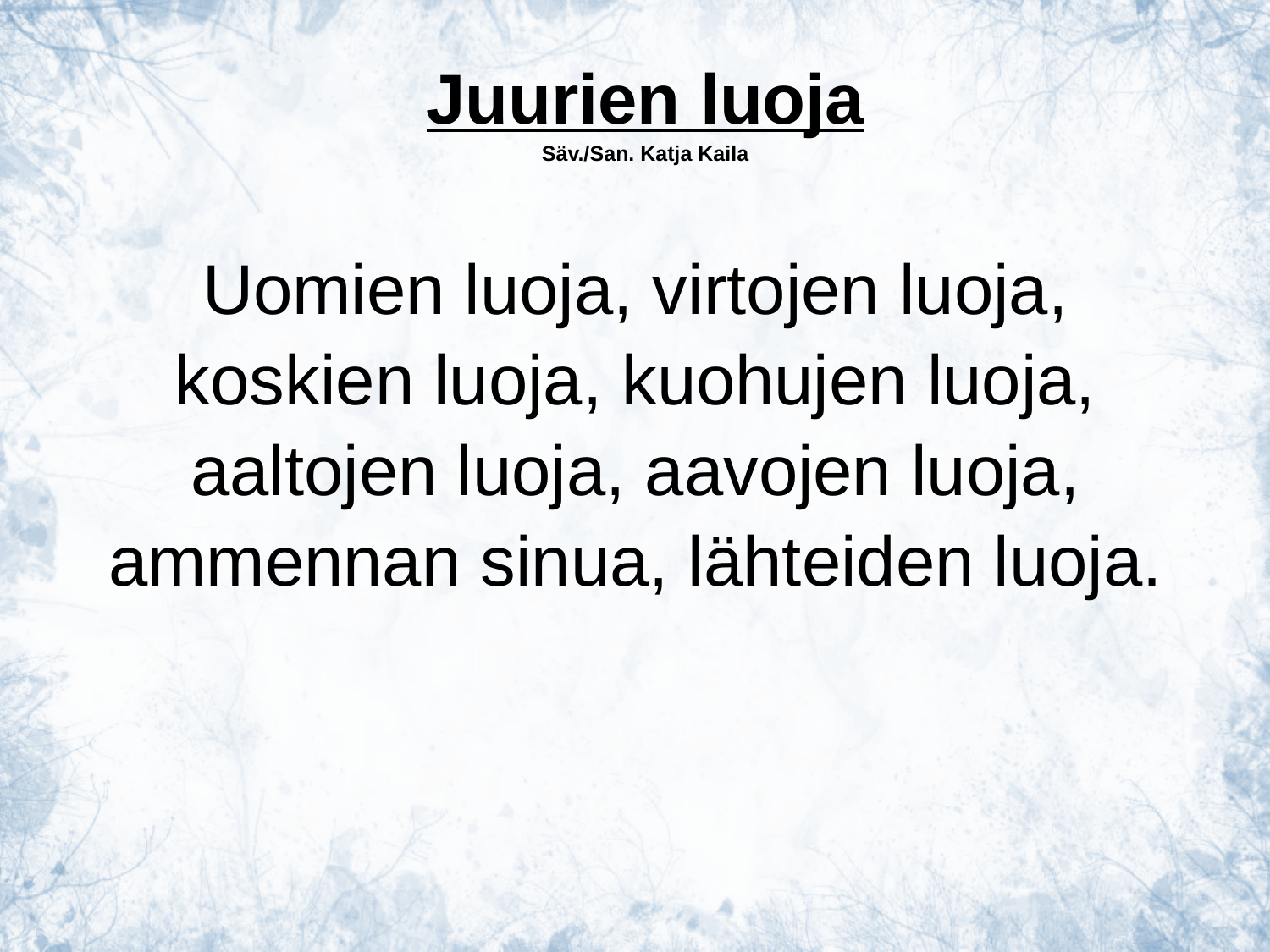

Juurien luoja
Säv./San. Katja Kaila
Uomien luoja, virtojen luoja,
koskien luoja, kuohujen luoja,
aaltojen luoja, aavojen luoja,
ammennan sinua, lähteiden luoja.